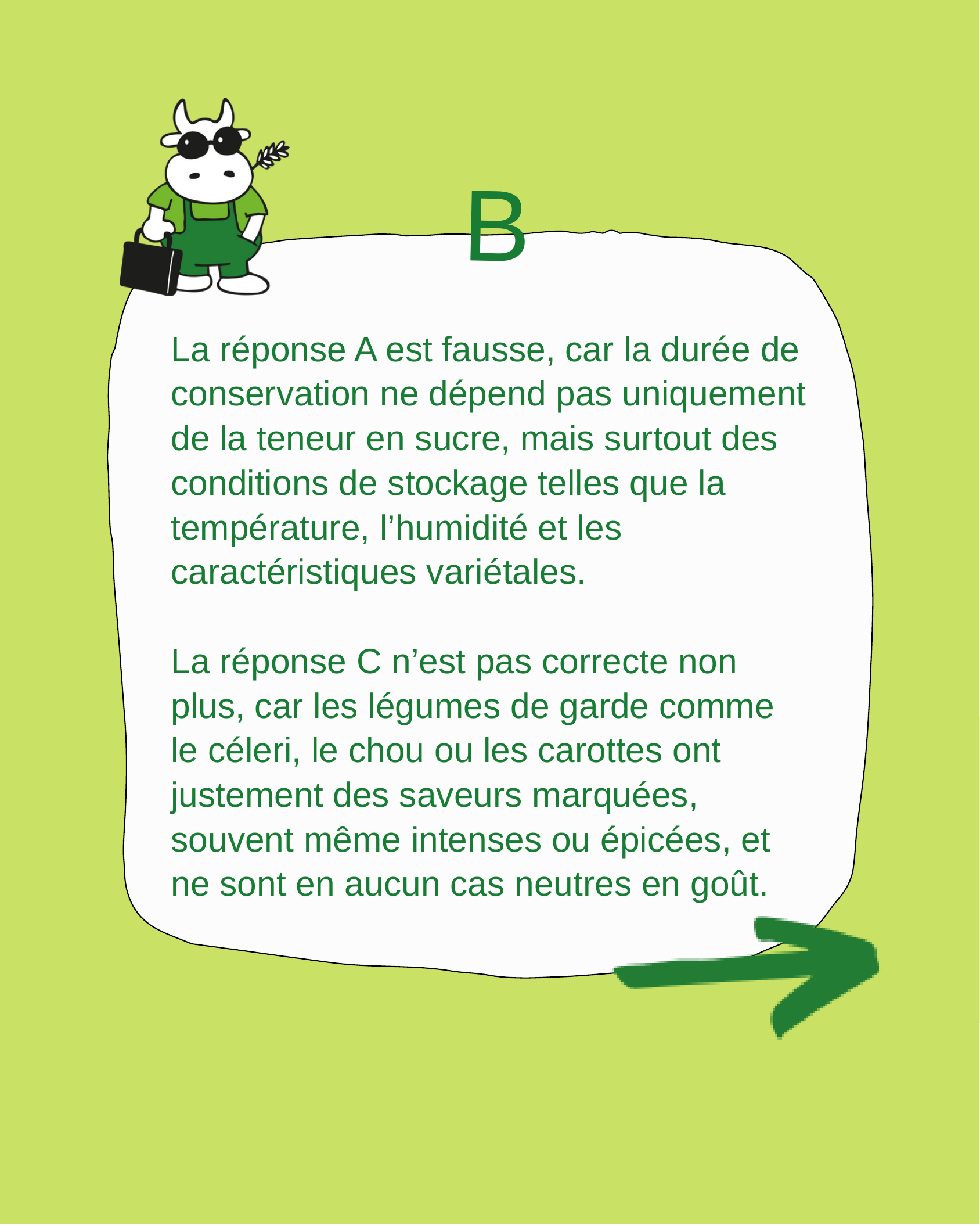

B

La réponse A est fausse, car la durée de conservation ne dépend pas uniquement de la teneur en sucre, mais surtout des conditions de stockage telles que la température, l’humidité et les caractéristiques variétales.

La réponse C n’est pas correcte non plus, car les légumes de garde comme le céleri, le chou ou les carottes ont justement des saveurs marquées, souvent même intenses ou épicées, et ne sont en aucun cas neutres en goût.